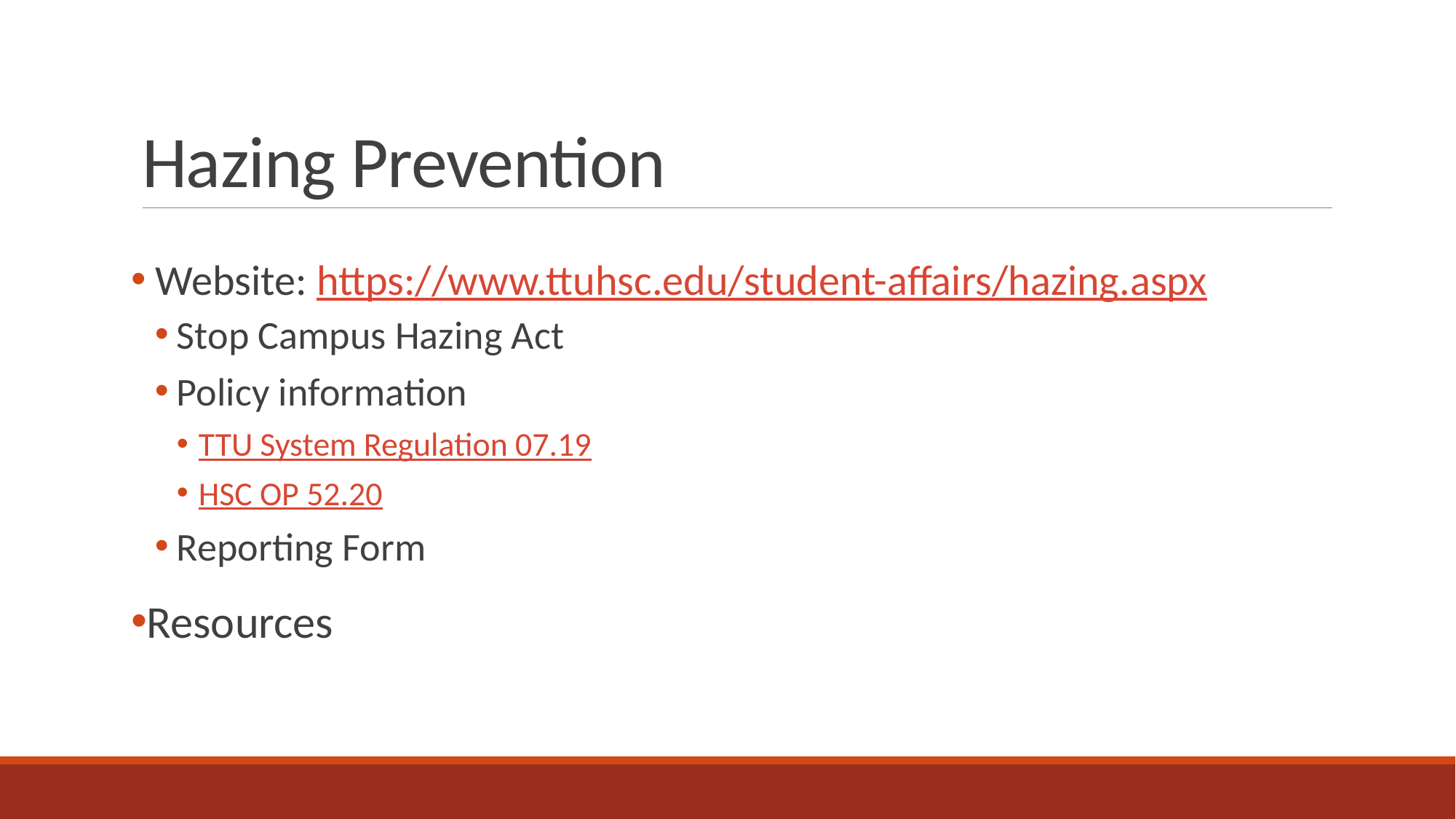

# Hazing Prevention
 Website: https://www.ttuhsc.edu/student-affairs/hazing.aspx
Stop Campus Hazing Act
Policy information
TTU System Regulation 07.19
HSC OP 52.20
Reporting Form
Resources